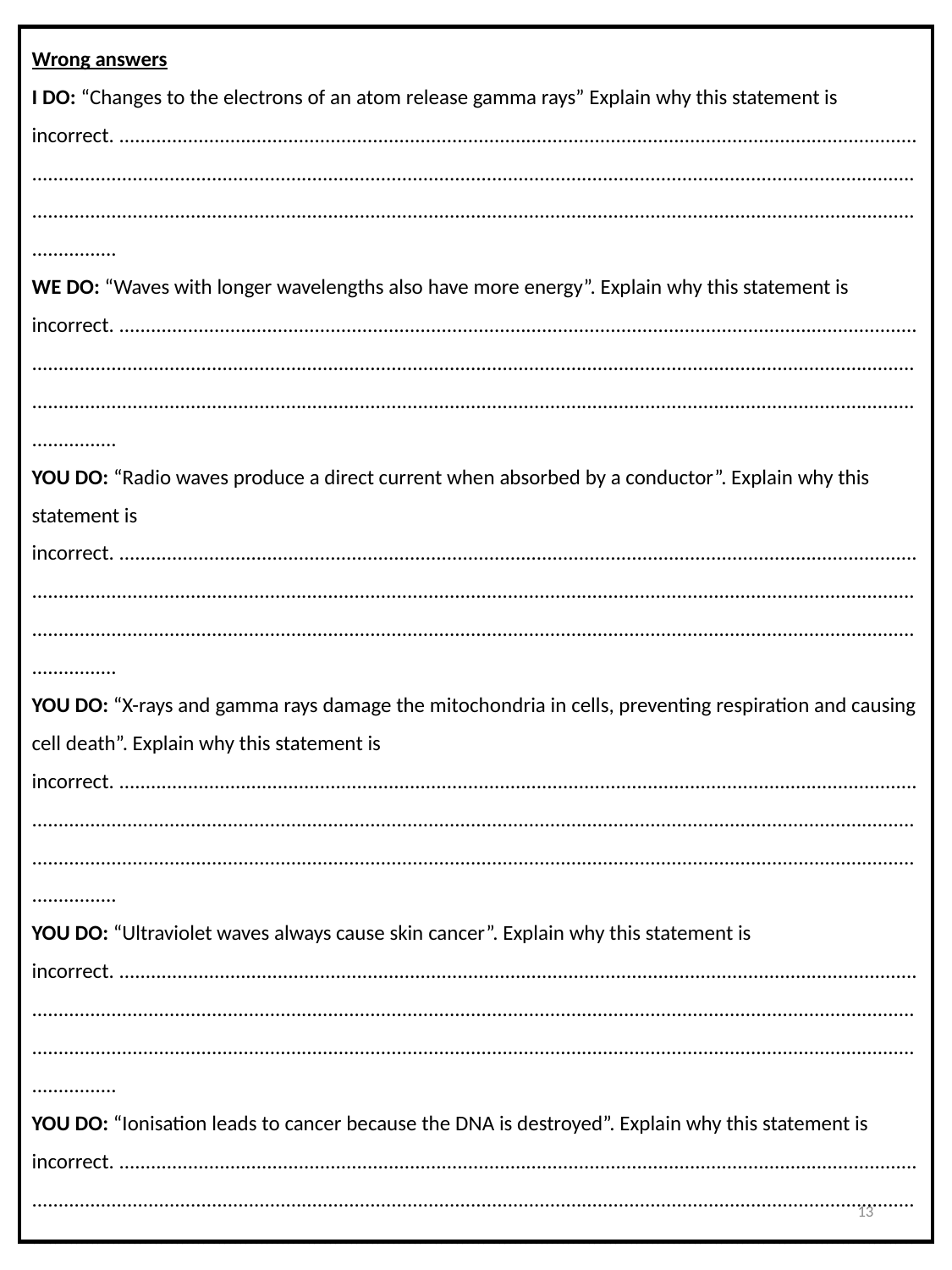

Wrong answers
I DO: “Changes to the electrons of an atom release gamma rays” Explain why this statement is incorrect. .....................................................................................................................................................................................................................................................................................................................................................................................................................................................................................................................
WE DO: “Waves with longer wavelengths also have more energy”. Explain why this statement is incorrect. .....................................................................................................................................................................................................................................................................................................................................................................................................................................................................................................................
YOU DO: “Radio waves produce a direct current when absorbed by a conductor”. Explain why this statement is incorrect. .....................................................................................................................................................................................................................................................................................................................................................................................................................................................................................................................
YOU DO: “X-rays and gamma rays damage the mitochondria in cells, preventing respiration and causing cell death”. Explain why this statement is incorrect. .....................................................................................................................................................................................................................................................................................................................................................................................................................................................................................................................
YOU DO: “Ultraviolet waves always cause skin cancer”. Explain why this statement is incorrect. .....................................................................................................................................................................................................................................................................................................................................................................................................................................................................................................................
YOU DO: “Ionisation leads to cancer because the DNA is destroyed”. Explain why this statement is incorrect. .....................................................................................................................................................................................................................................................................................................................................................................................................................................................................................................................

13